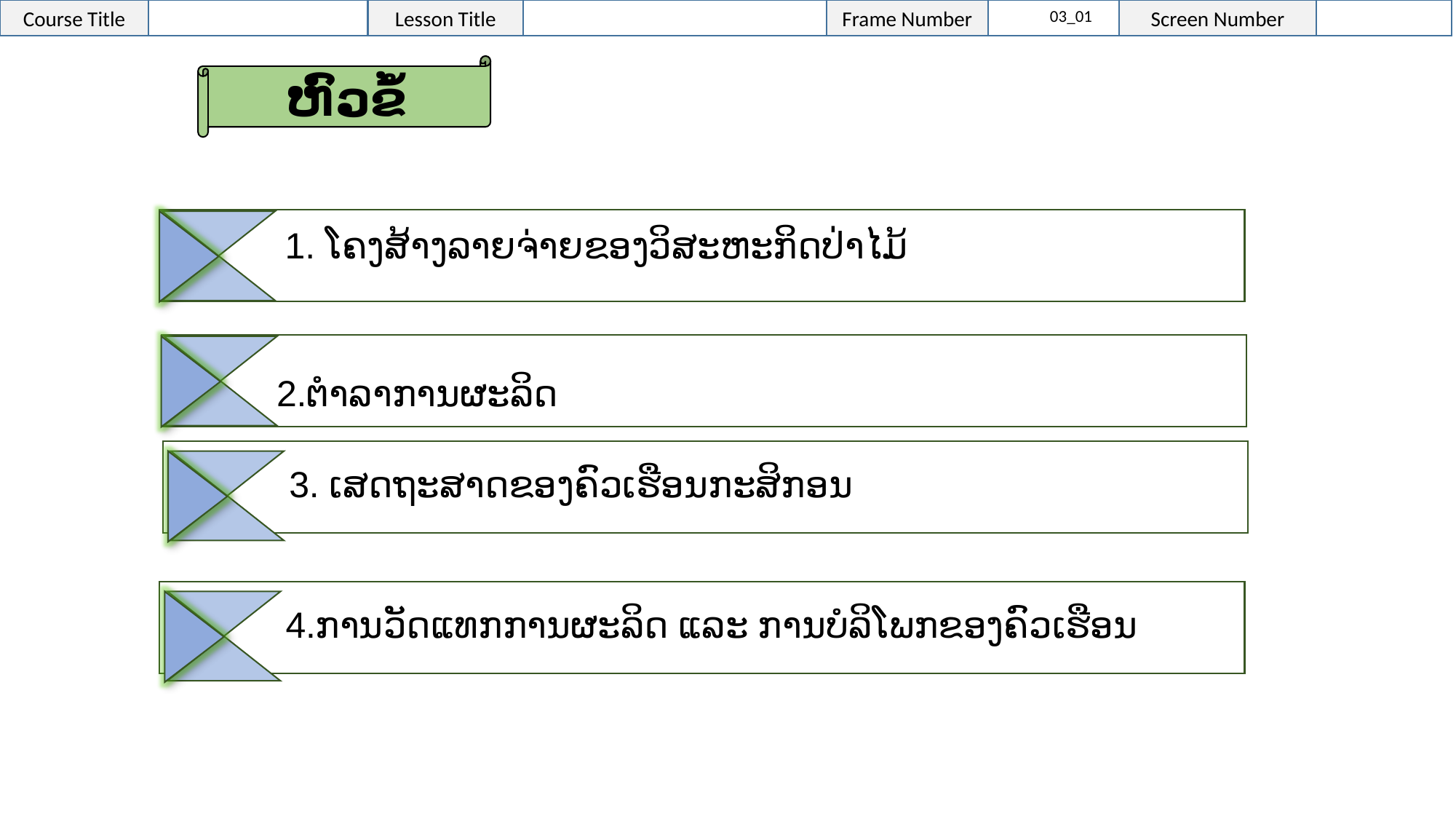

03_01
ຫົວຂໍ້

 1. ໂຄງສ້າງລາຍຈ່າຍຂອງວິສະຫະກິດປ່າໄມ້

ຕໍາລາການຜະລິດ

3. ເສດຖະສາດຂອງຄົວເຮືອນກະສິກອນ

ການວັດແທກການຜະລິດ ແລະ ການບໍລິໂພກຂອງຄົວເຮືອນ